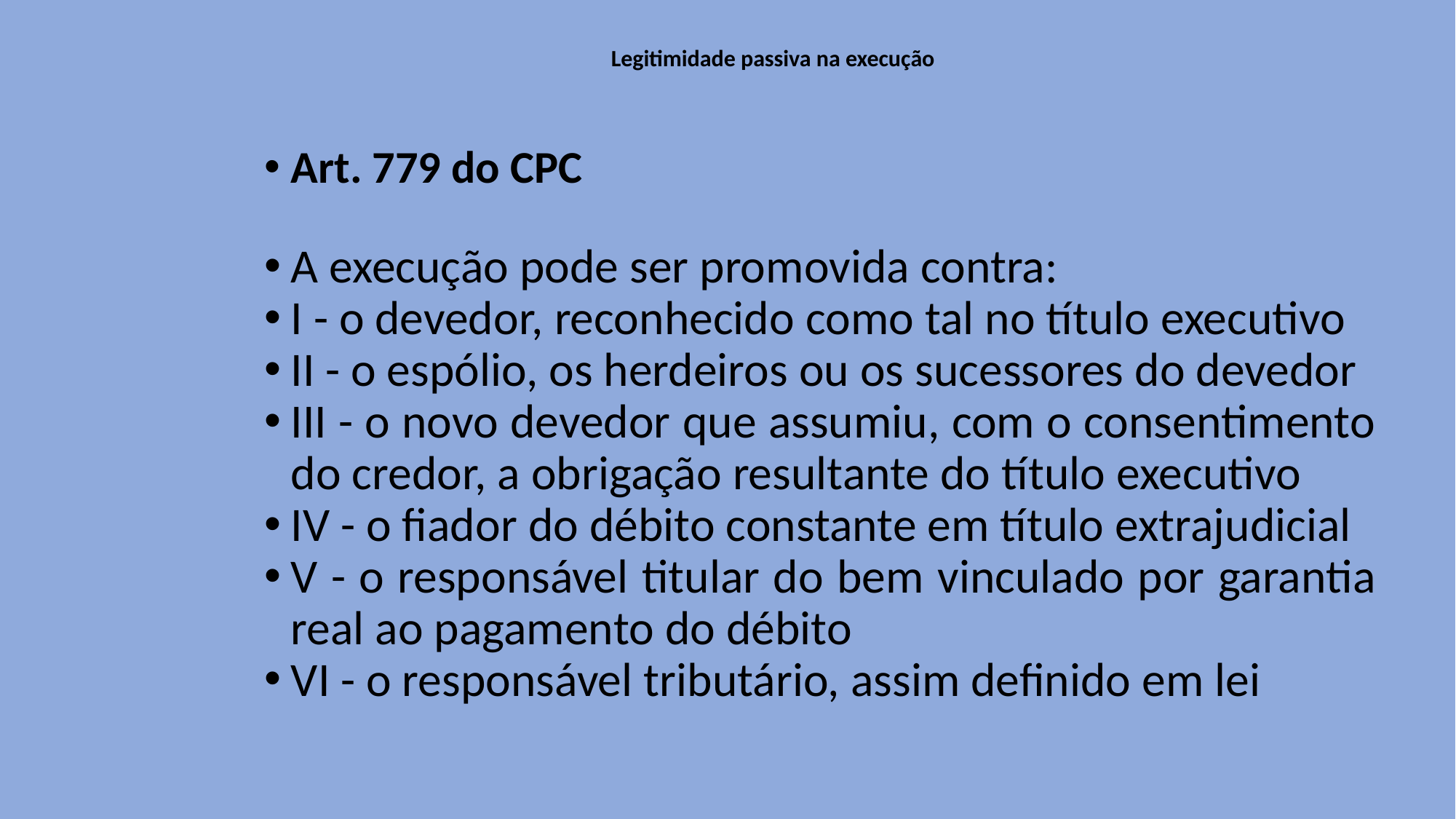

# Legitimidade passiva na execução
Art. 779 do CPC

A execução pode ser promovida contra:
I - o devedor, reconhecido como tal no título executivo
II - o espólio, os herdeiros ou os sucessores do devedor
III - o novo devedor que assumiu, com o consentimento do credor, a obrigação resultante do título executivo
IV - o fiador do débito constante em título extrajudicial
V - o responsável titular do bem vinculado por garantia real ao pagamento do débito
VI - o responsável tributário, assim definido em lei